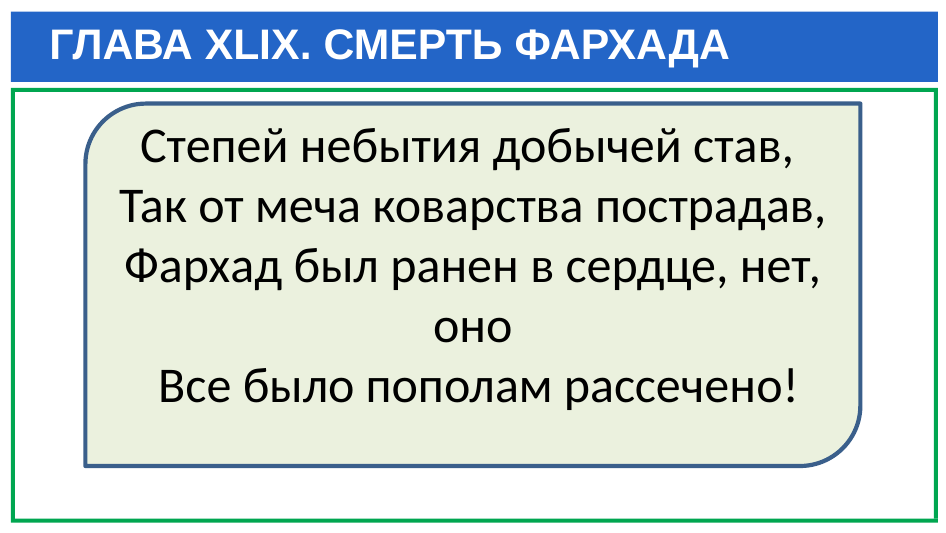

# ГЛАВА XLIX. СМЕРТЬ ФАРХАДА
Степей небытия добычей став,
Так от меча коварства пострадав, Фархад был ранен в сердце, нет, оно
 Все было пополам рассечено!